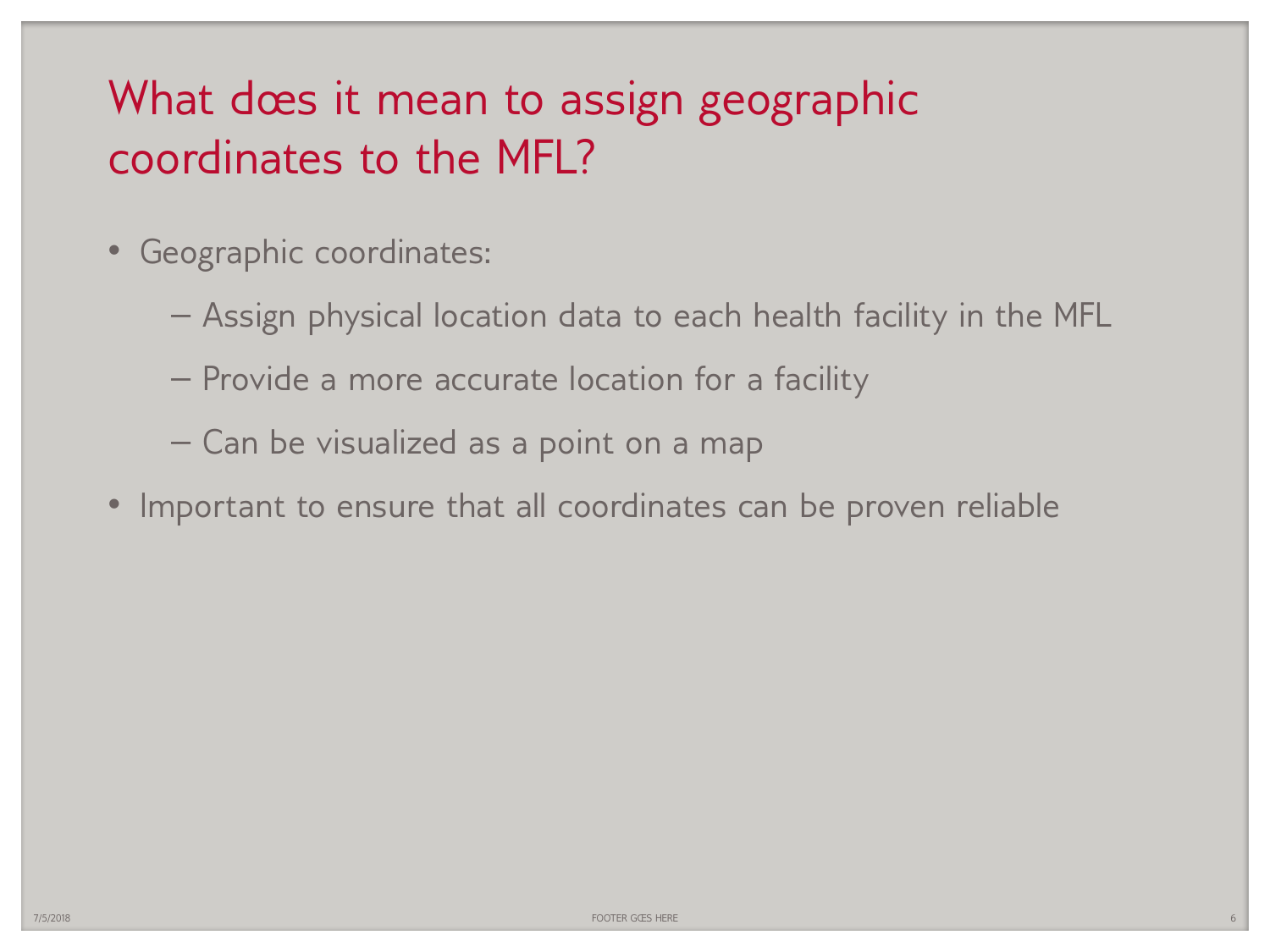

# What does it mean to assign geographic coordinates to the MFL?
Geographic coordinates:
Assign physical location data to each health facility in the MFL
Provide a more accurate location for a facility
Can be visualized as a point on a map
Important to ensure that all coordinates can be proven reliable
7/5/2018
FOOTER GOES HERE
6